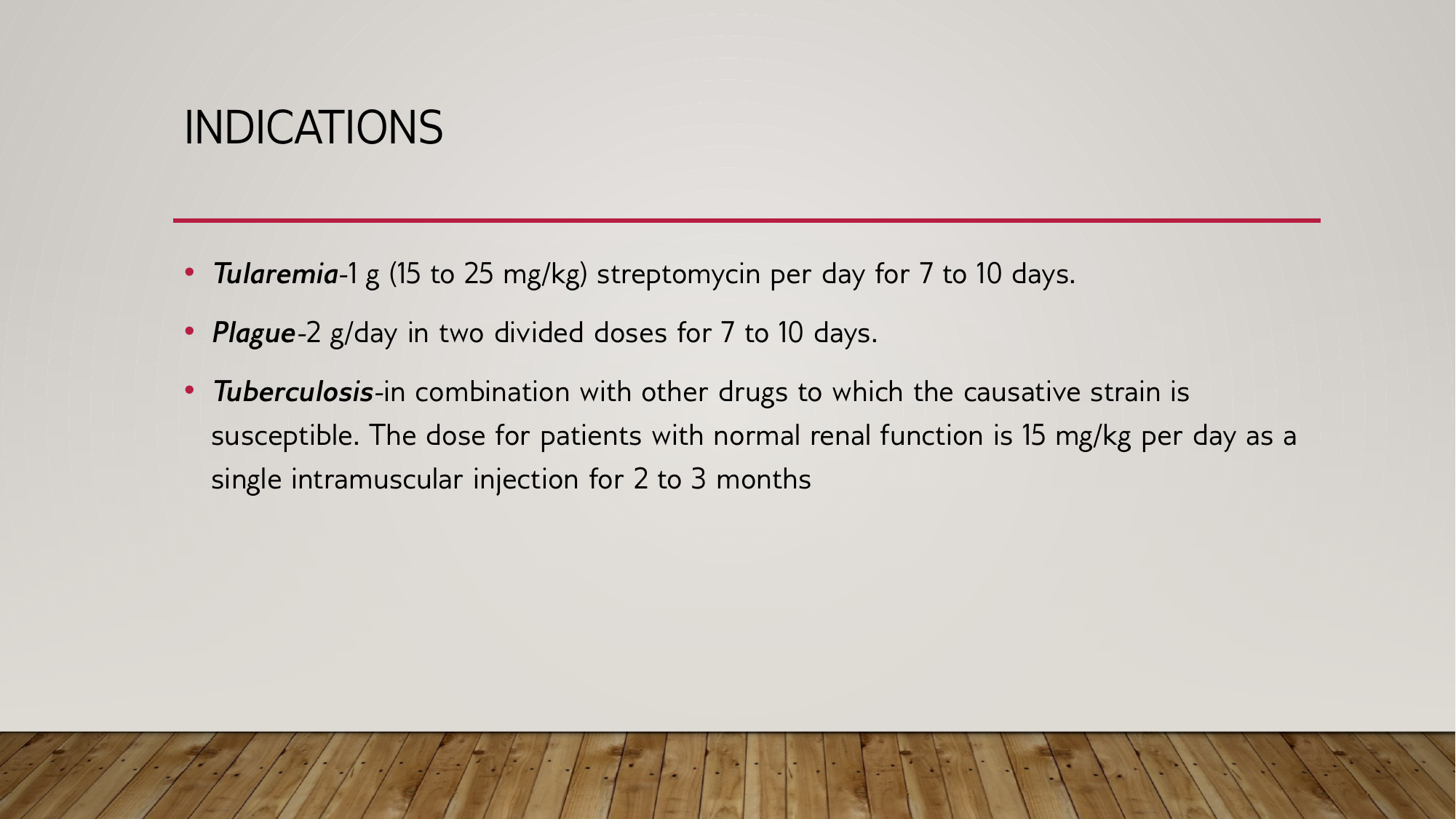

# INDICATIONS
Tularemia-1 g (15 to 25 mg/kg) streptomycin per day for 7 to 10 days.
Plague-2 g/day in two divided doses for 7 to 10 days.
Tuberculosis-in combination with other drugs to which the causative strain is susceptible. The dose for patients with normal renal function is 15 mg/kg per day as a single intramuscular injection for 2 to 3 months